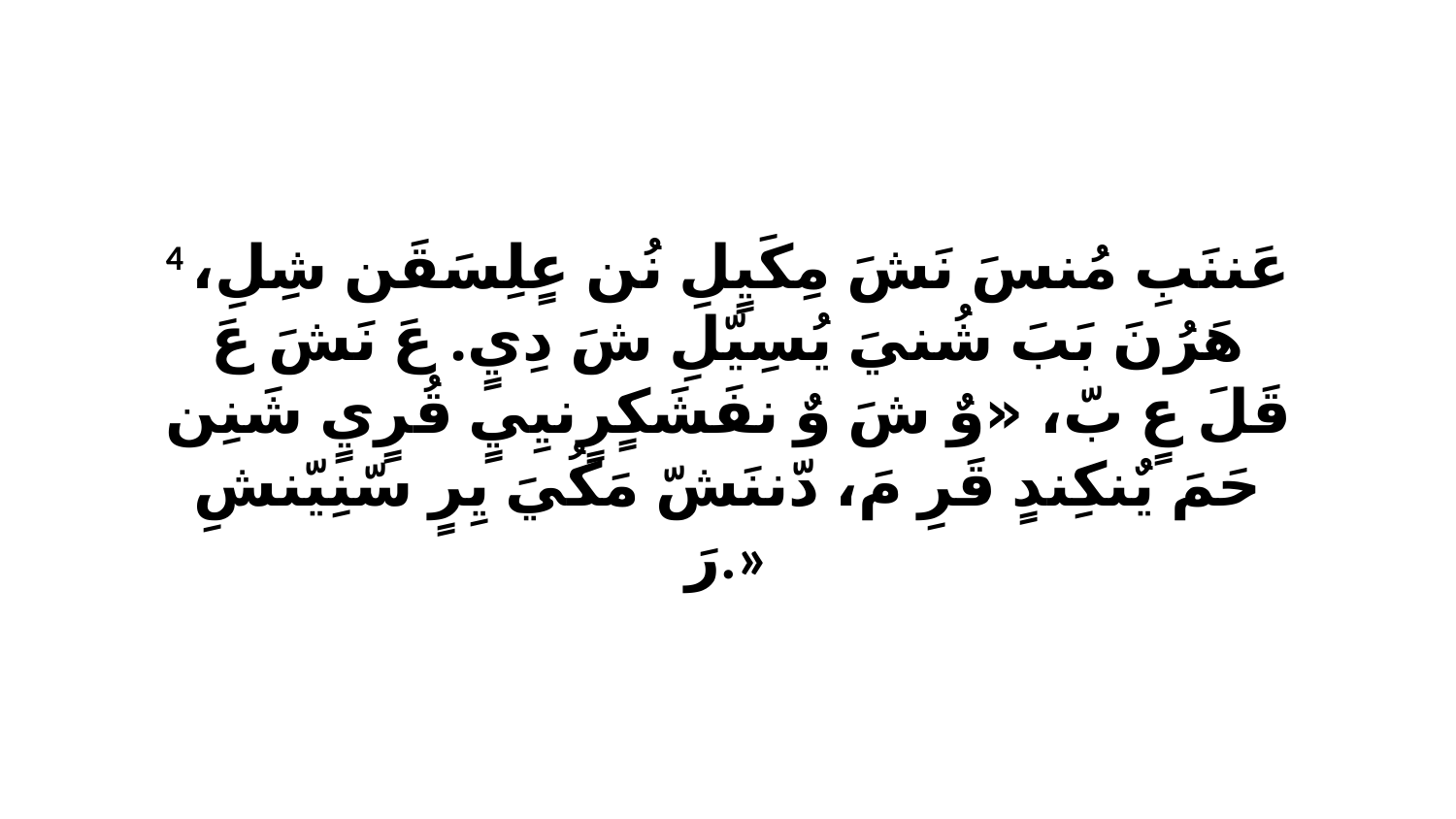

4 عَننَبِ مُنسَ نَشَ مِكَيٍلِ نُن عٍلِسَقَن شِلِ، هَرُنَ بَبَ شُنيَ يُسِيّلِ شَ دِيٍ. عَ نَشَ عَ قَلَ عٍ بّ، «وٌ شَ وٌ نفَشَكٍرٍنيِيٍ قُرٍيٍ شَنِن حَمَ يٌنكِندٍ قَرِ مَ، دّننَشّ مَكُيَ يِرٍ سّنِيّنشِ رَ.»